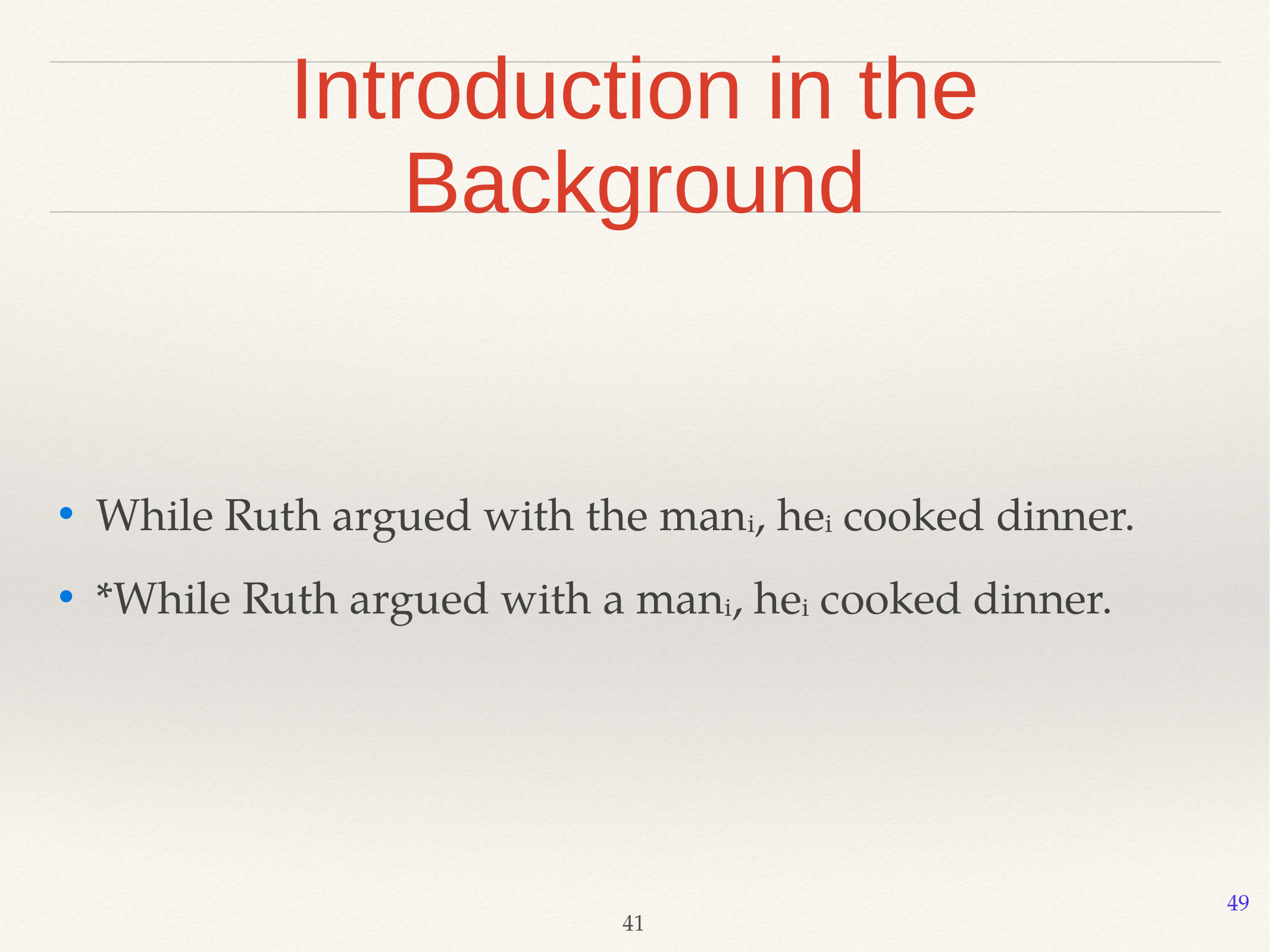

# Introduction in the Background
While Ruth argued with the mani, hei cooked dinner.
*While Ruth argued with a mani, hei cooked dinner.
49
41